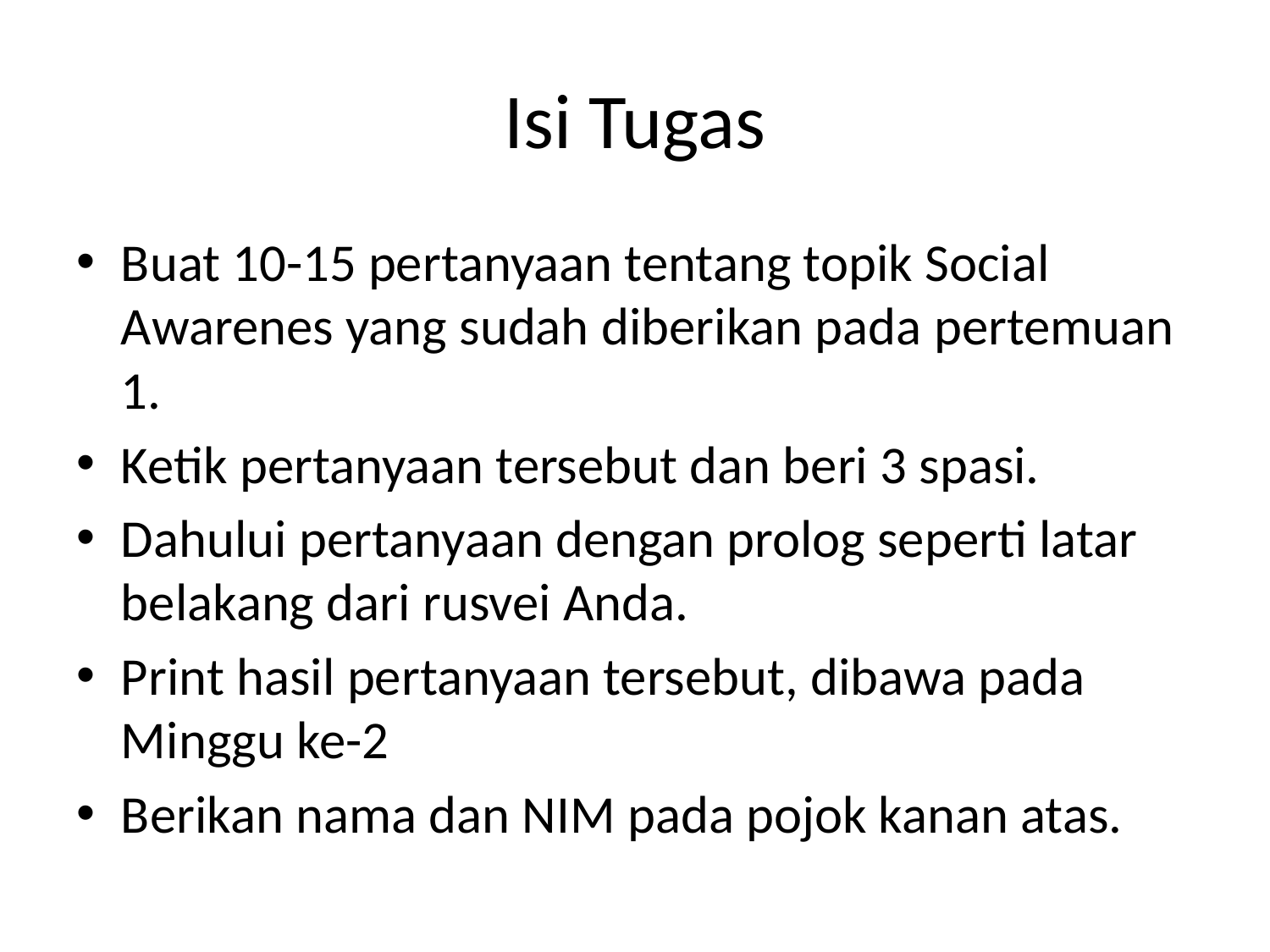

# Isi Tugas
Buat 10-15 pertanyaan tentang topik Social Awarenes yang sudah diberikan pada pertemuan 1.
Ketik pertanyaan tersebut dan beri 3 spasi.
Dahului pertanyaan dengan prolog seperti latar belakang dari rusvei Anda.
Print hasil pertanyaan tersebut, dibawa pada Minggu ke-2
Berikan nama dan NIM pada pojok kanan atas.